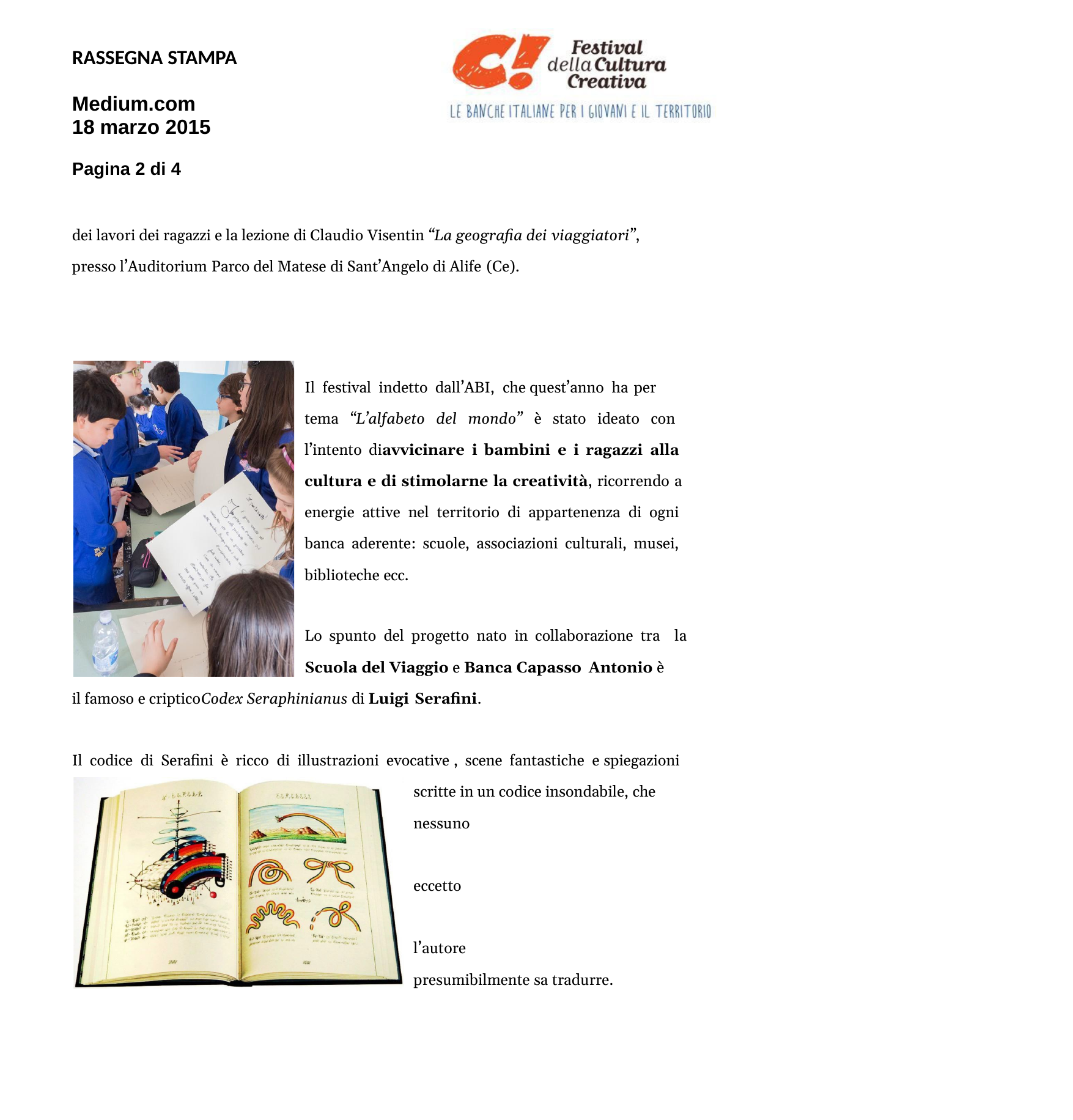

RASSEGNA STAMPA

Medium.com  18 marzo 2015
Pagina 2 di 4
dei lavori dei ragazzi e la lezione di Claudio Visentin “La geografia dei viaggiatori”,
presso l’Auditorium Parco del Matese di Sant’Angelo di Alife (Ce).

Il festival  indetto  dall’ABI,  che quest’anno  ha per
tema “L’alfabeto del mondo” è stato ideato con  l’intento diavvicinare i bambini e i ragazzi alla  cultura e di stimolarne la creatività, ricorrendo a  energie attive nel territorio di appartenenza di ogni  banca aderente: scuole, associazioni culturali, musei,  biblioteche ecc.

Lo spunto del progetto nato in collaborazione tra  la Scuola del Viaggio e Banca Capasso Antonio è
il famoso e cripticoCodex Seraphinianus di Luigi Serafini.

Il  codice  di  Serafini  è  ricco  di  illustrazioni  evocative ,  scene  fantastiche  e spiegazioni
scritte in un codice insondabile, che  nessuno	eccetto	l’autore
presumibilmente sa tradurre.